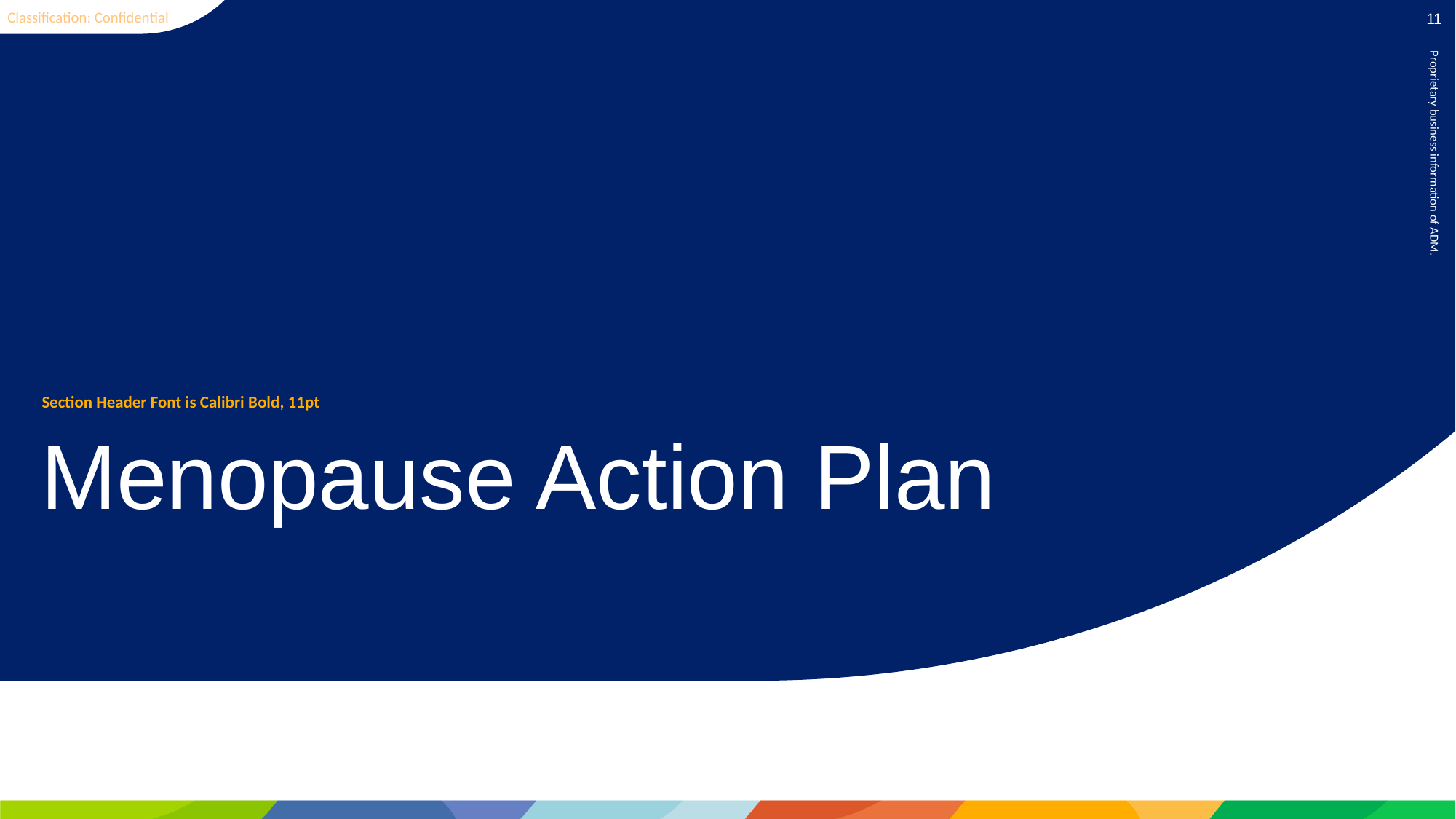

Section Header Font is Calibri Bold, 11pt
Menopause Action Plan